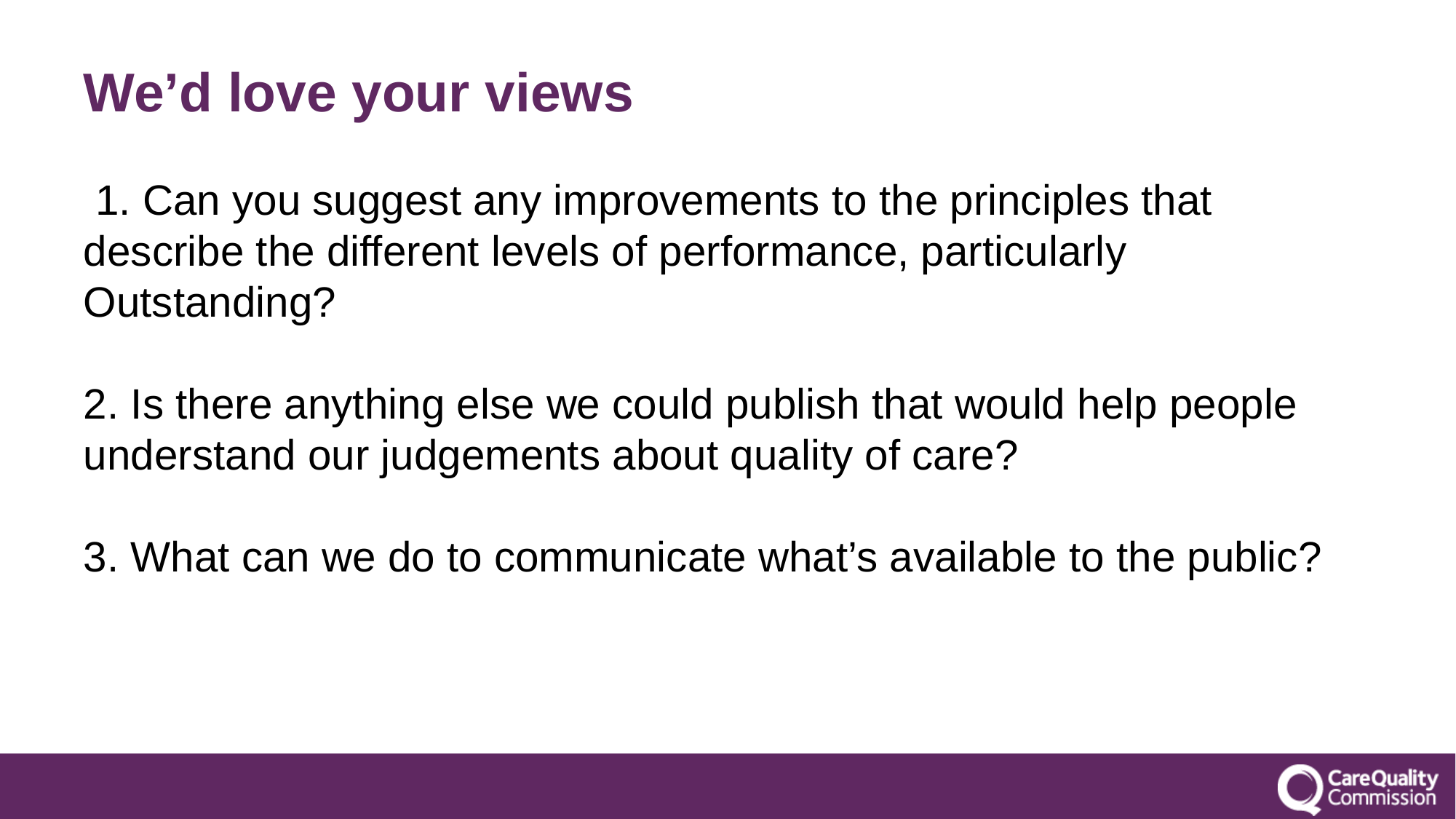

# We’d love your views
 1. Can you suggest any improvements to the principles that describe the different levels of performance, particularly Outstanding?

2. Is there anything else we could publish that would help people understand our judgements about quality of care?

3. What can we do to communicate what’s available to the public?